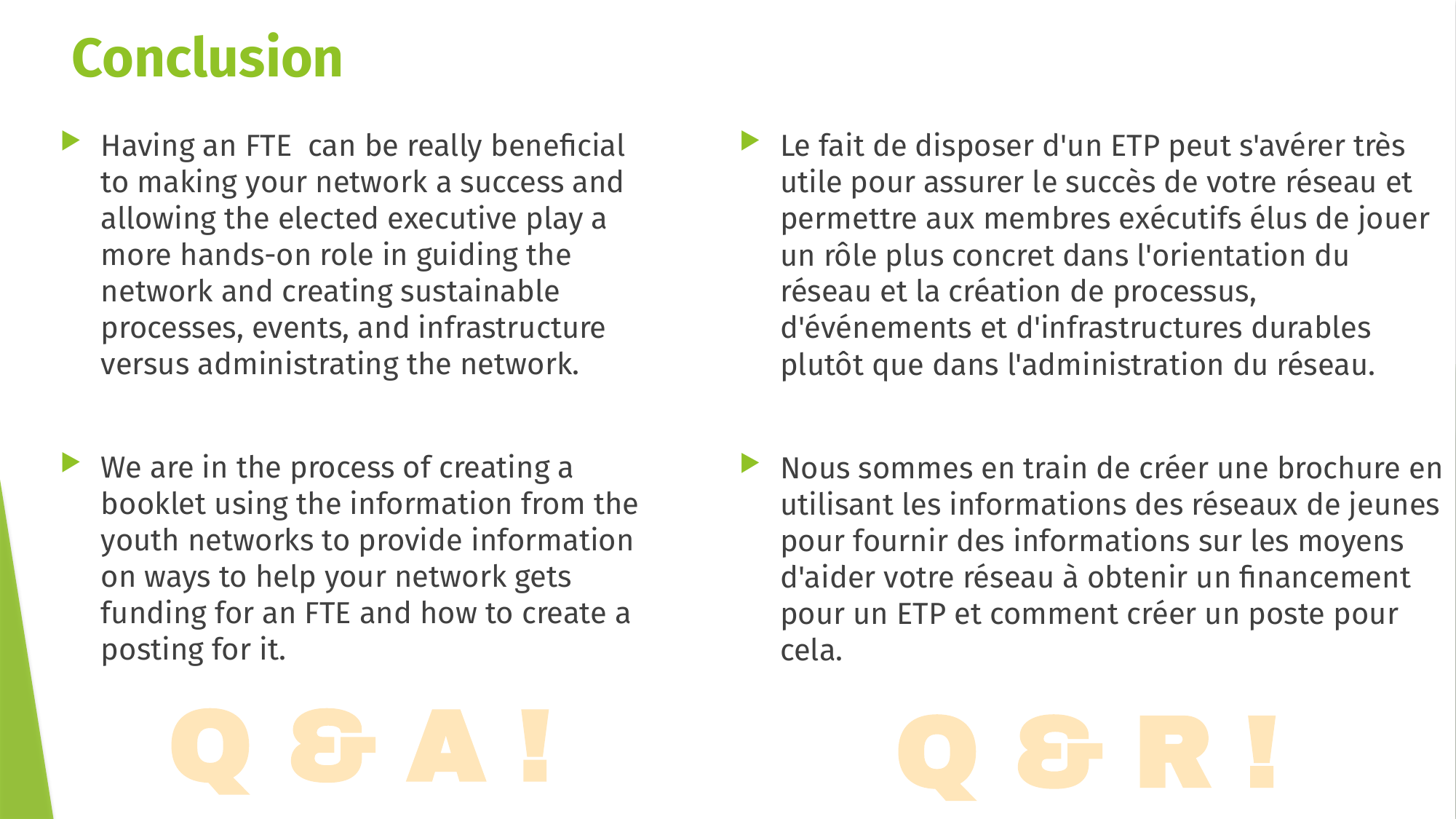

# Conclusion
Having an FTE  can be really beneficial to making your network a success and allowing the elected executive play a more hands-on role in guiding the network and creating sustainable processes, events, and infrastructure versus administrating the network.

We are in the process of creating a booklet using the information from the youth networks to provide information on ways to help your network gets funding for an FTE and how to create a posting for it.
Le fait de disposer d'un ETP peut s'avérer très utile pour assurer le succès de votre réseau et permettre aux membres exécutifs élus de jouer un rôle plus concret dans l'orientation du réseau et la création de processus, d'événements et d'infrastructures durables plutôt que dans l'administration du réseau.

Nous sommes en train de créer une brochure en utilisant les informations des réseaux de jeunes pour fournir des informations sur les moyens d'aider votre réseau à obtenir un financement pour un ETP et comment créer un poste pour cela.
Q & A !
Q & R !